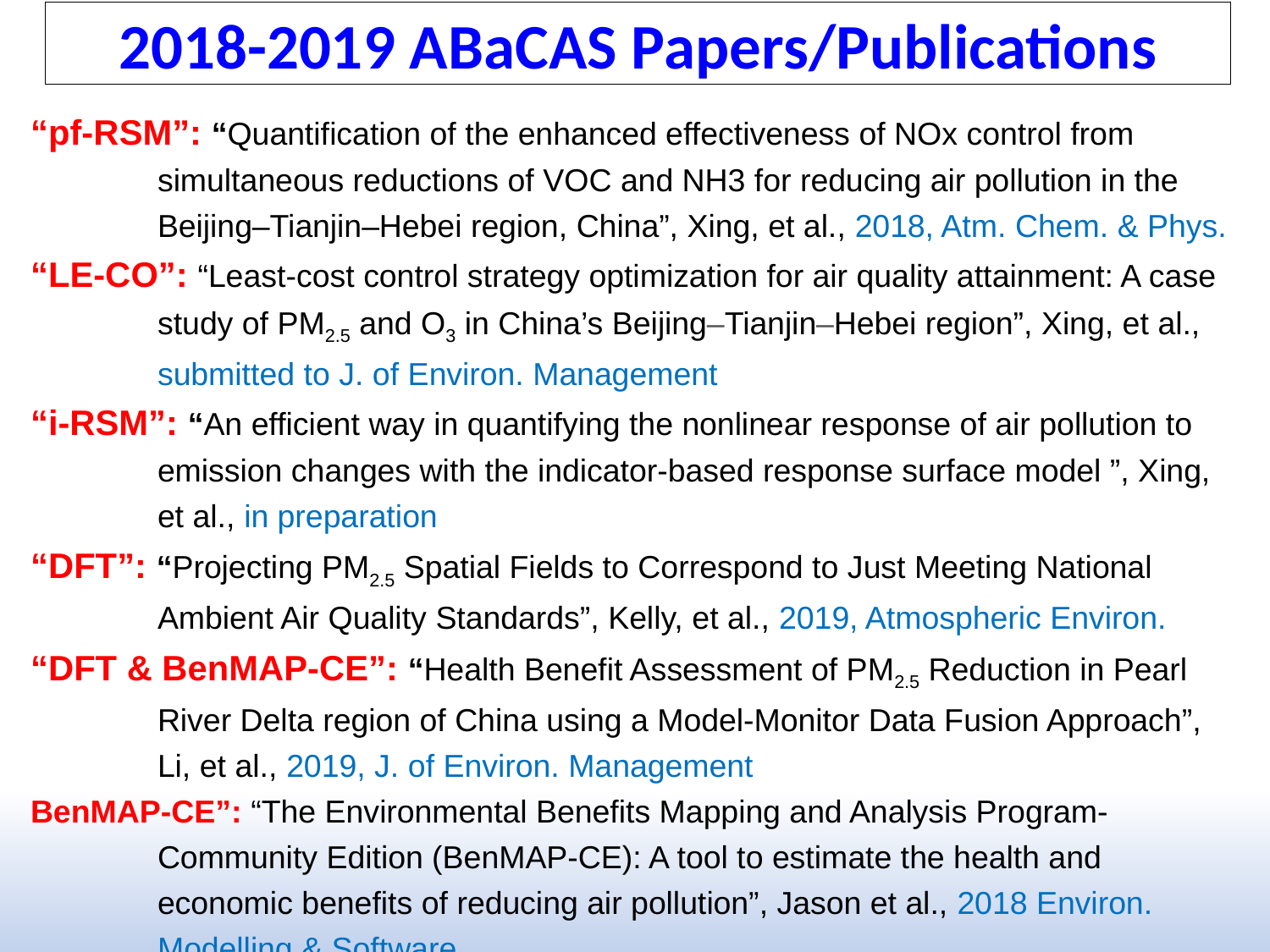

2018-2019 ABaCAS Papers/Publications
“pf-RSM”: “Quantification of the enhanced effectiveness of NOx control from simultaneous reductions of VOC and NH3 for reducing air pollution in the Beijing–Tianjin–Hebei region, China”, Xing, et al., 2018, Atm. Chem. & Phys.
“LE-CO”: “Least-cost control strategy optimization for air quality attainment: A case study of PM2.5 and O3 in China’s Beijing–Tianjin–Hebei region”, Xing, et al., submitted to J. of Environ. Management
“i-RSM”: “An efficient way in quantifying the nonlinear response of air pollution to emission changes with the indicator-based response surface model ”, Xing, et al., in preparation
“DFT”: “Projecting PM2.5 Spatial Fields to Correspond to Just Meeting National Ambient Air Quality Standards”, Kelly, et al., 2019, Atmospheric Environ.
“DFT & BenMAP-CE”: “Health Benefit Assessment of PM2.5 Reduction in Pearl River Delta region of China using a Model-Monitor Data Fusion Approach”, Li, et al., 2019, J. of Environ. Management
BenMAP-CE”: “The Environmental Benefits Mapping and Analysis Program-Community Edition (BenMAP-CE): A tool to estimate the health and economic benefits of reducing air pollution”, Jason et al., 2018 Environ. Modelling & Software